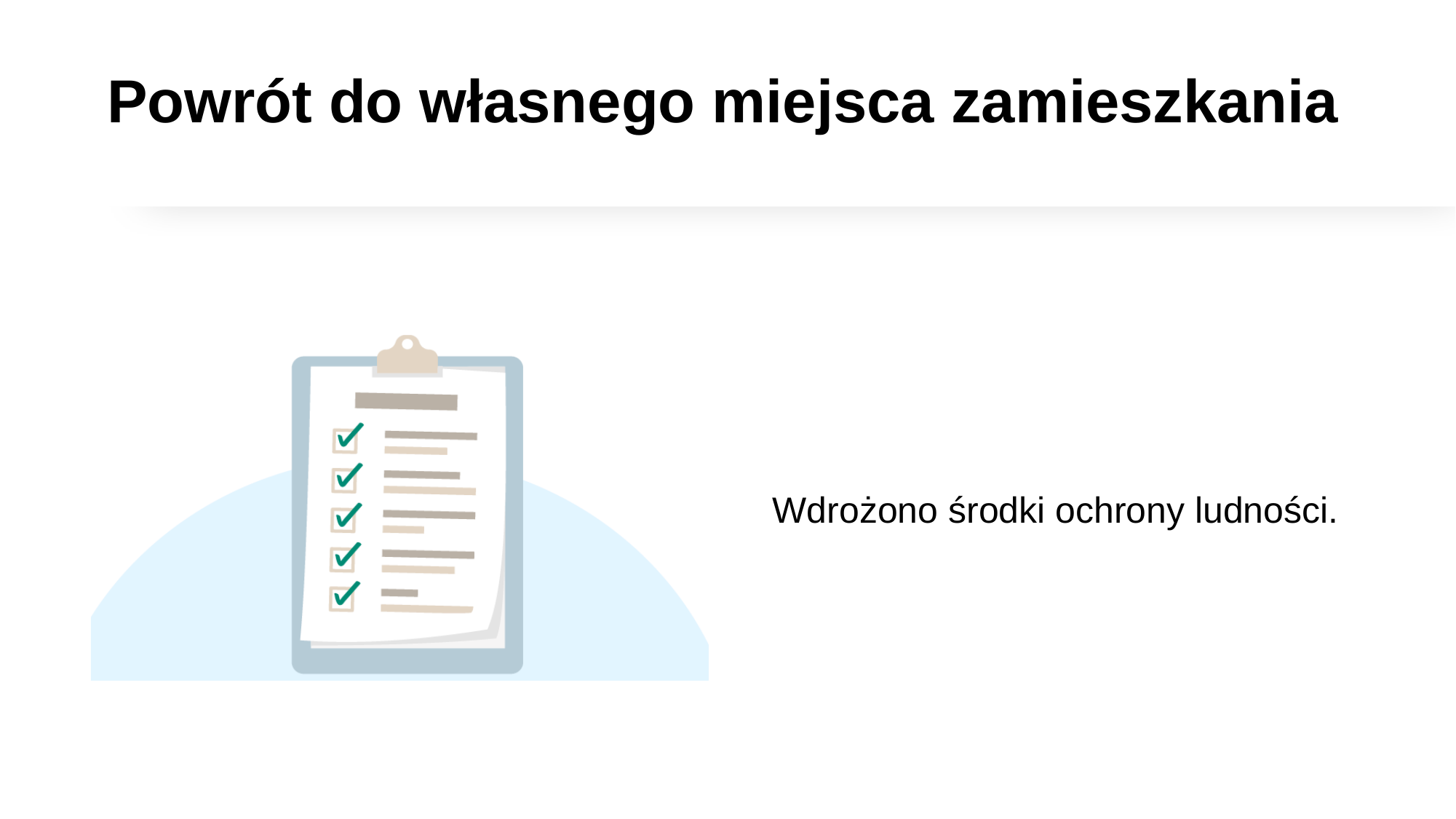

# Powrót do własnego miejsca zamieszkania
Wdrożono środki ochrony ludności.